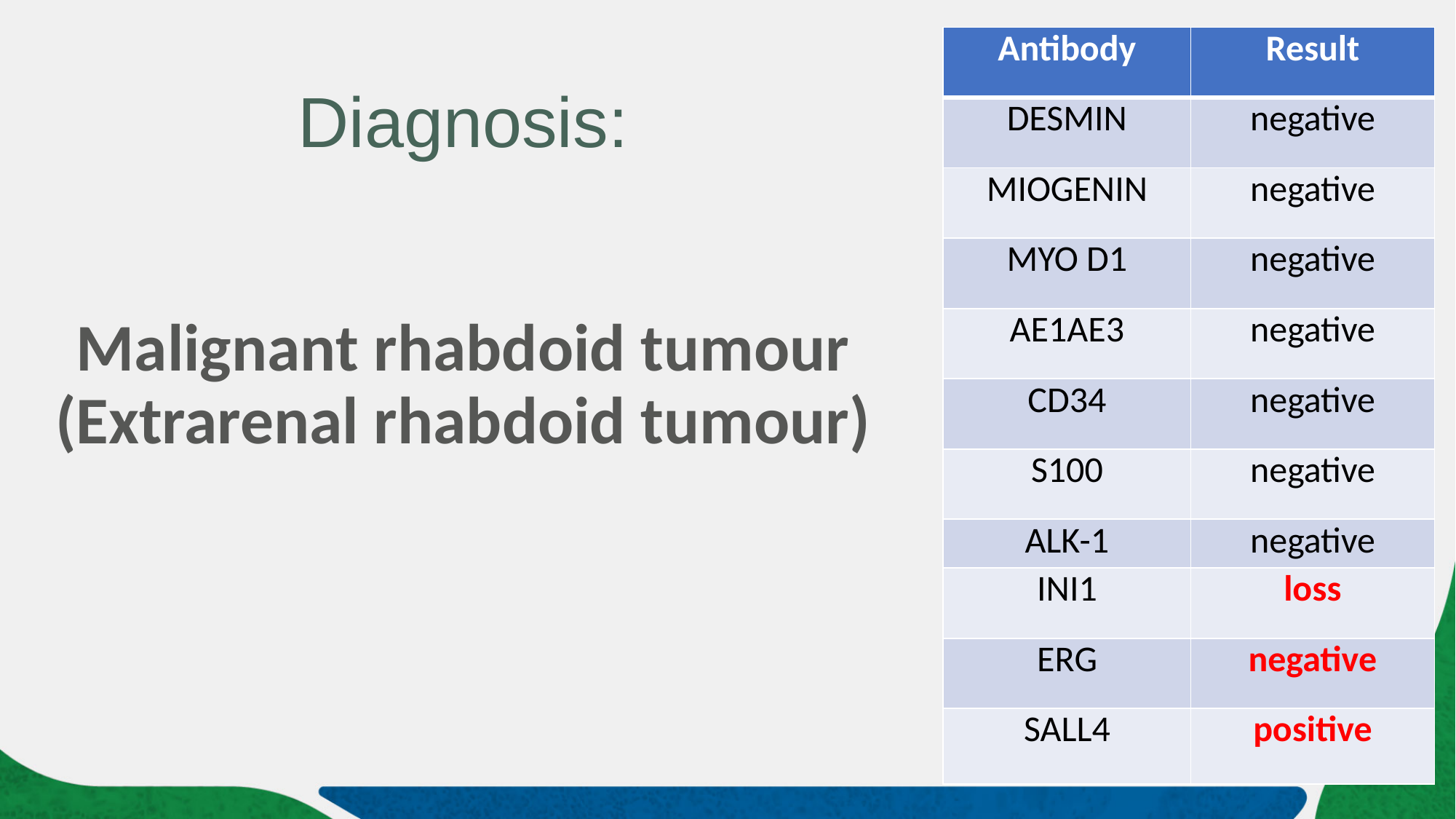

| Antibody | Result |
| --- | --- |
| DESMIN | negative |
| MIOGENIN | negative |
| MYO D1 | negative |
| AE1AE3 | negative |
| CD34 | negative |
| S100 | negative |
| ALK-1 | negative |
| INI1 | loss |
| ERG | negative |
| SALL4 | positive |
# Diagnosis:

Malignant rhabdoid tumour
(Extrarenal rhabdoid tumour)